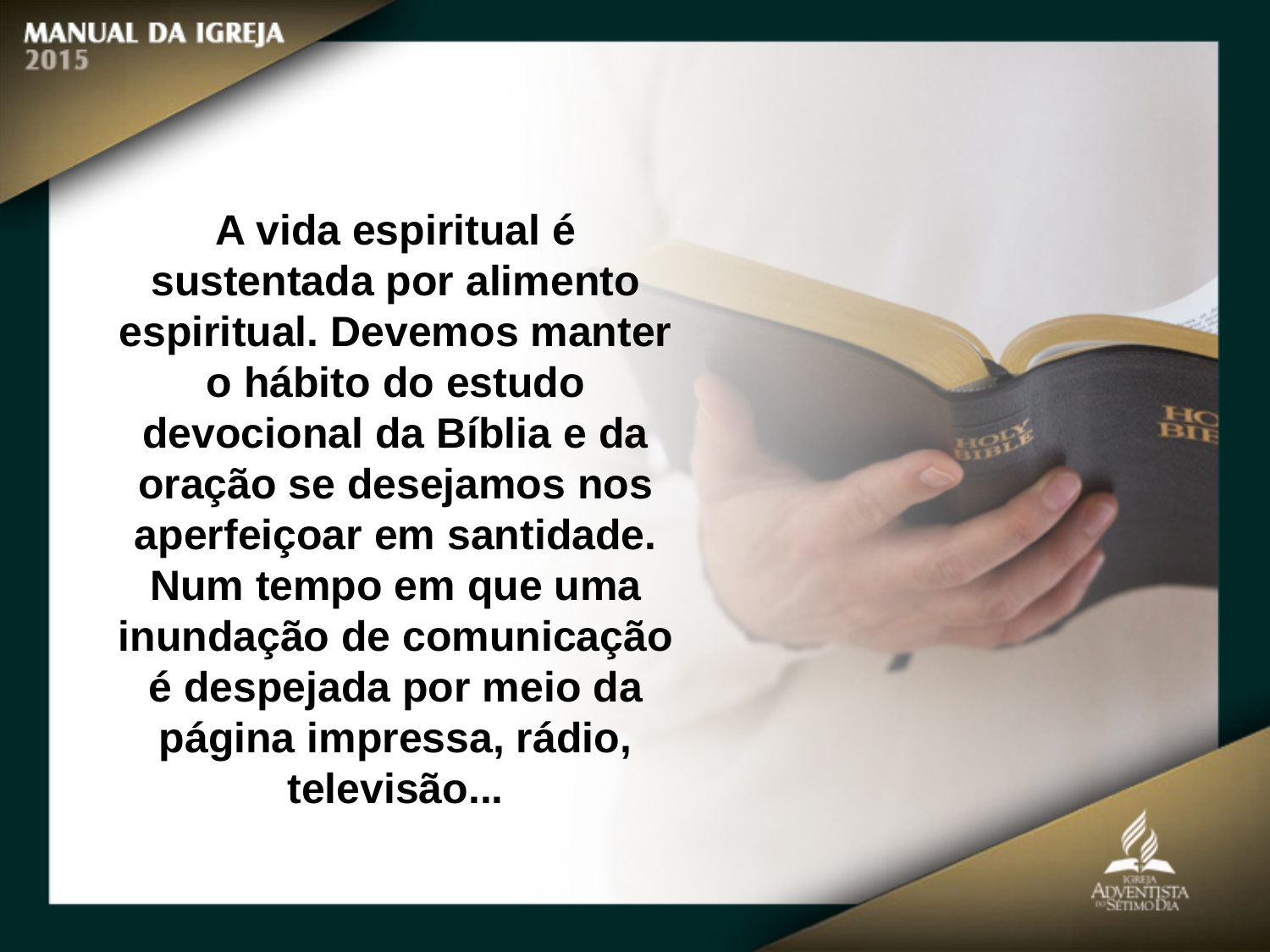

A vida espiritual é sustentada por alimento espiritual. Devemos manter o hábito do estudo devocional da Bíblia e da oração se desejamos nos aperfeiçoar em santidade.
Num tempo em que uma inundação de comunicação é despejada por meio da página impressa, rádio, televisão...